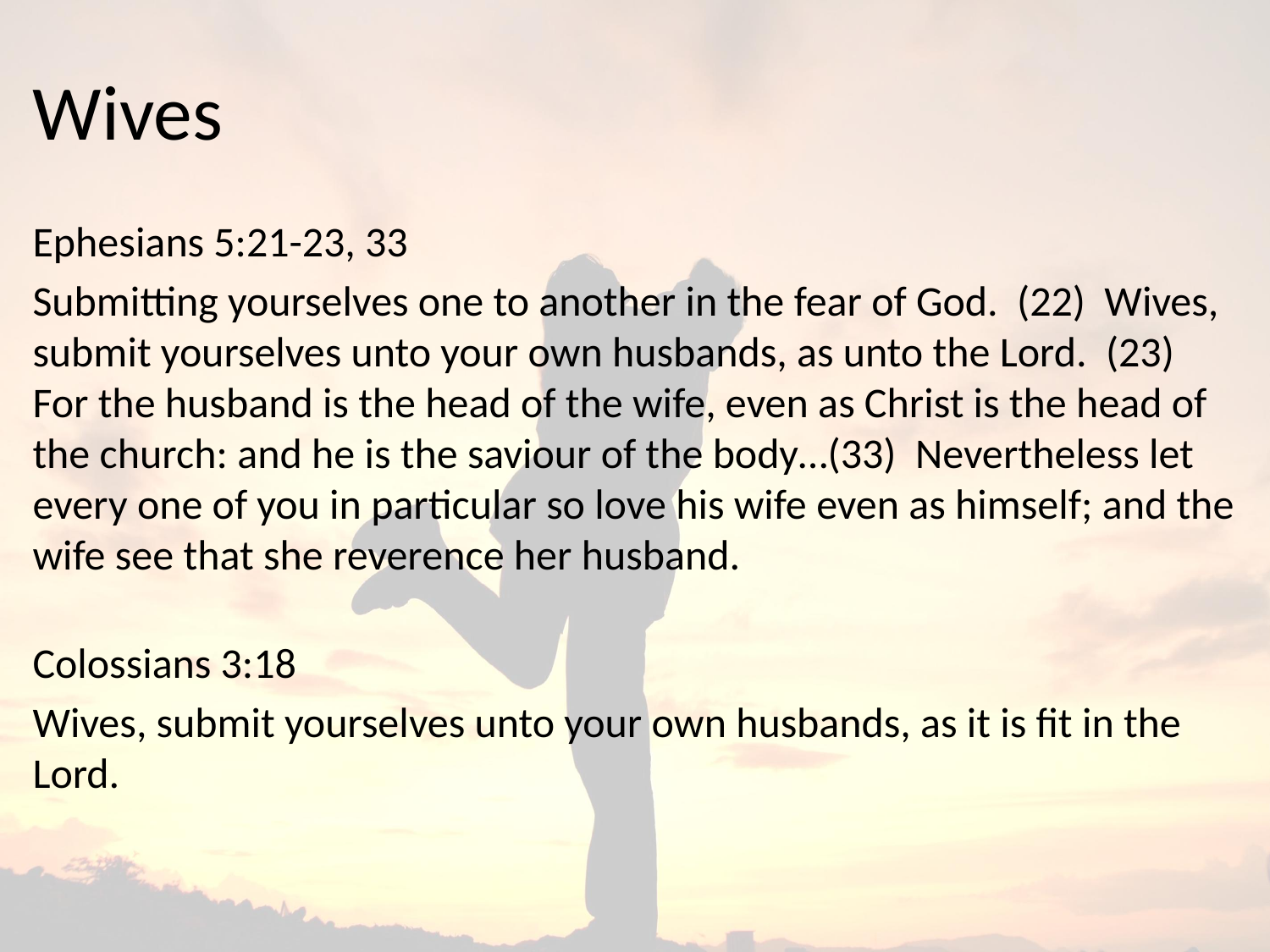

# Wives
Ephesians 5:21-23, 33
Submitting yourselves one to another in the fear of God.  (22)  Wives, submit yourselves unto your own husbands, as unto the Lord.  (23)  For the husband is the head of the wife, even as Christ is the head of the church: and he is the saviour of the body…(33)  Nevertheless let every one of you in particular so love his wife even as himself; and the wife see that she reverence her husband.

Colossians 3:18
Wives, submit yourselves unto your own husbands, as it is fit in the Lord.